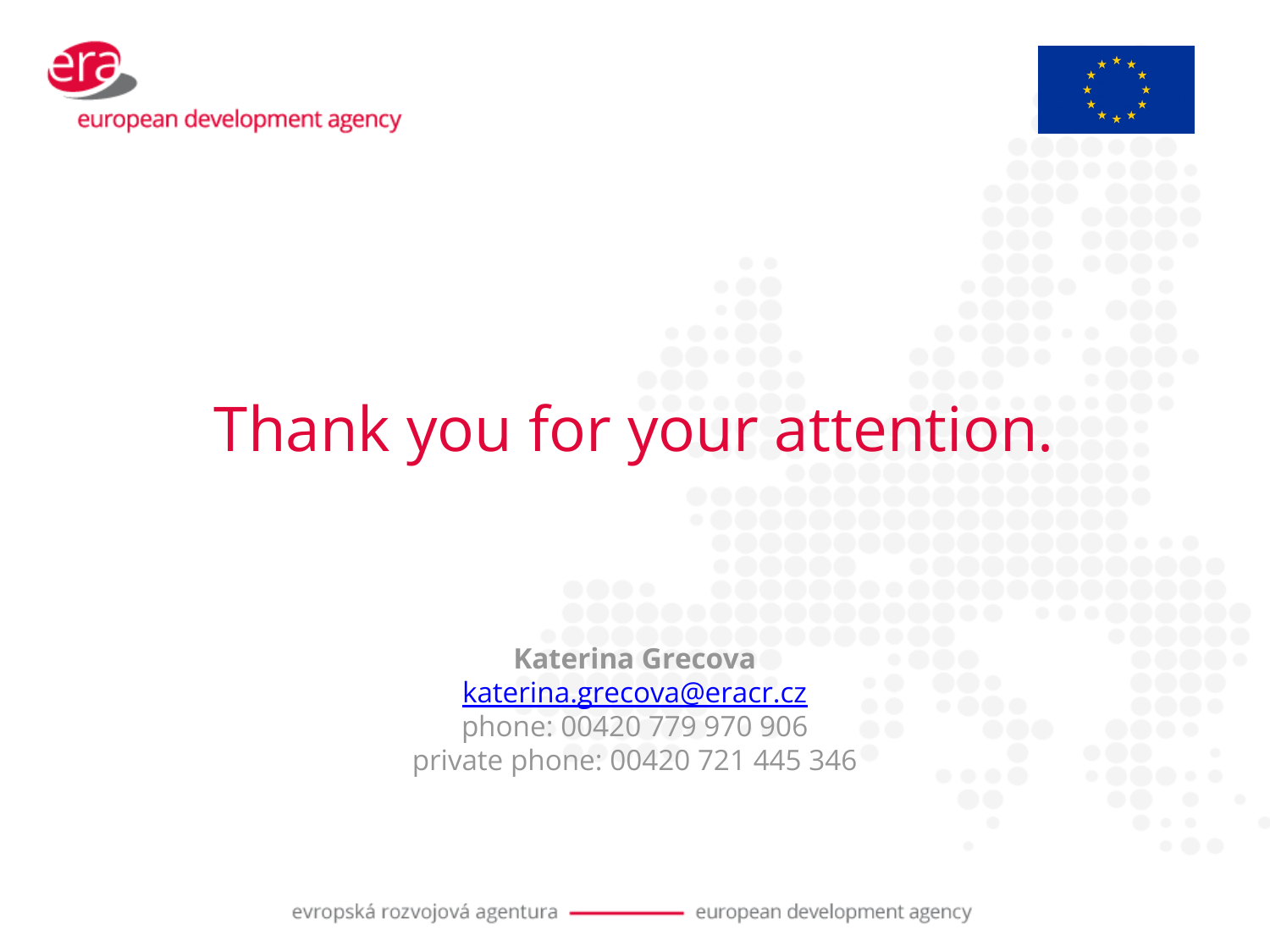

Thank you for your attention.
Katerina Grecova
katerina.grecova@eracr.cz
phone: 00420 779 970 906
private phone: 00420 721 445 346